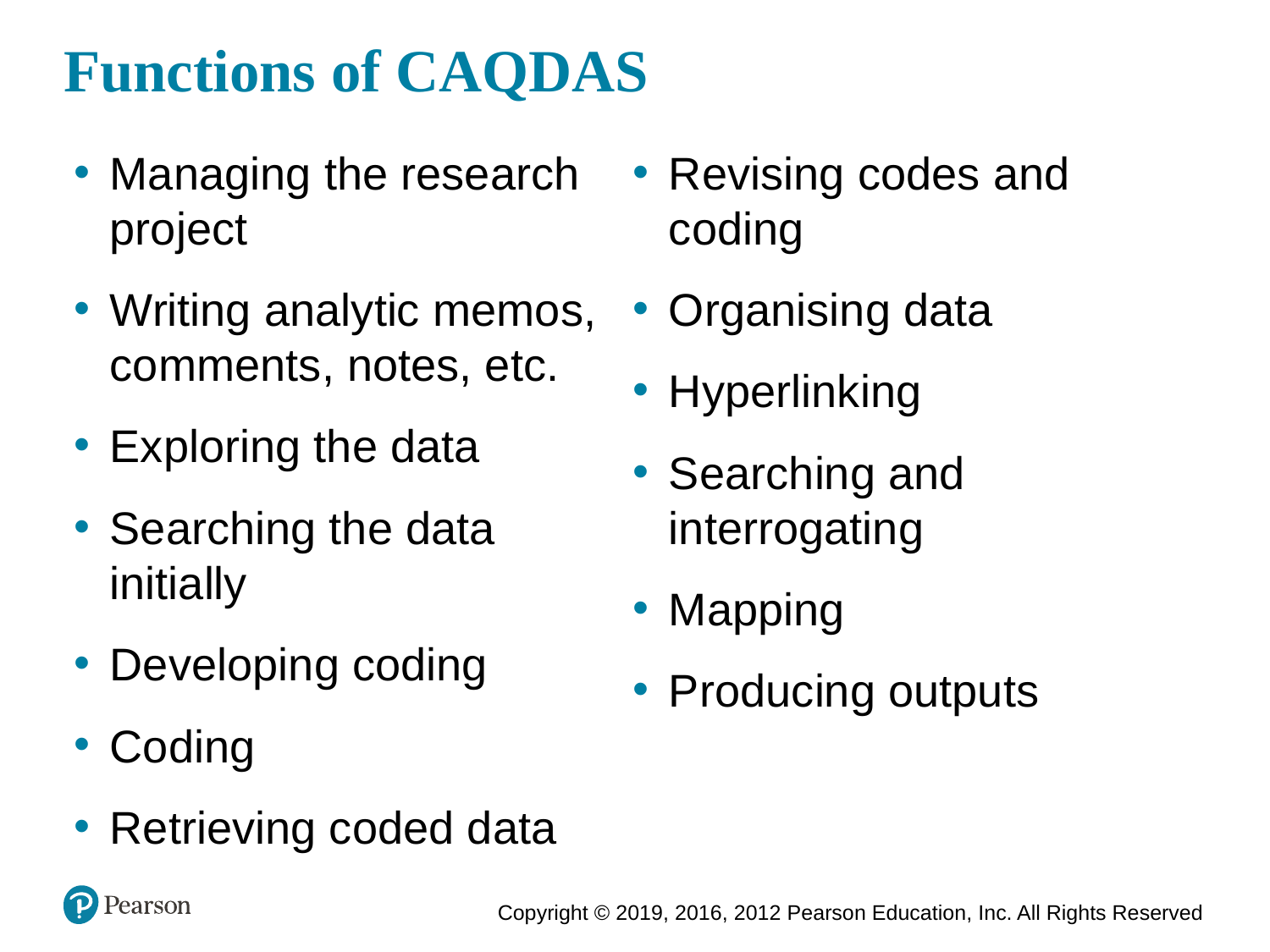

# Functions of CAQDAS
Managing the research project
Writing analytic memos, comments, notes, etc.
Exploring the data
Searching the data initially
Developing coding
Coding
Retrieving coded data
Revising codes and coding
Organising data
Hyperlinking
Searching and interrogating
Mapping
Producing outputs